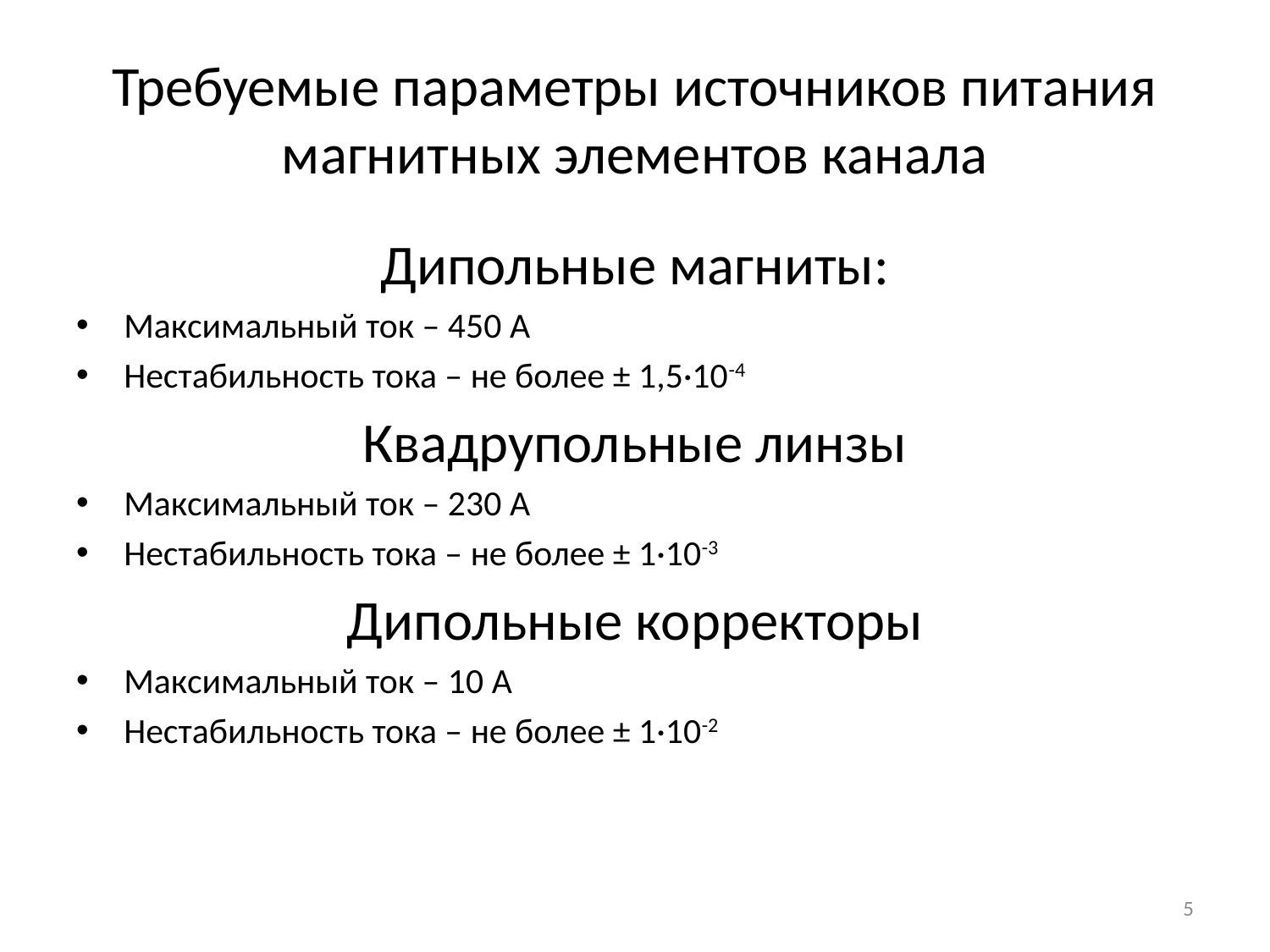

# Требуемые параметры источников питания магнитных элементов канала
Дипольные магниты:
Максимальный ток – 450 А
Нестабильность тока – не более ± 1,5·10-4
Квадрупольные линзы
Максимальный ток – 230 А
Нестабильность тока – не более ± 1·10-3
Дипольные корректоры
Максимальный ток – 10 А
Нестабильность тока – не более ± 1·10-2

5